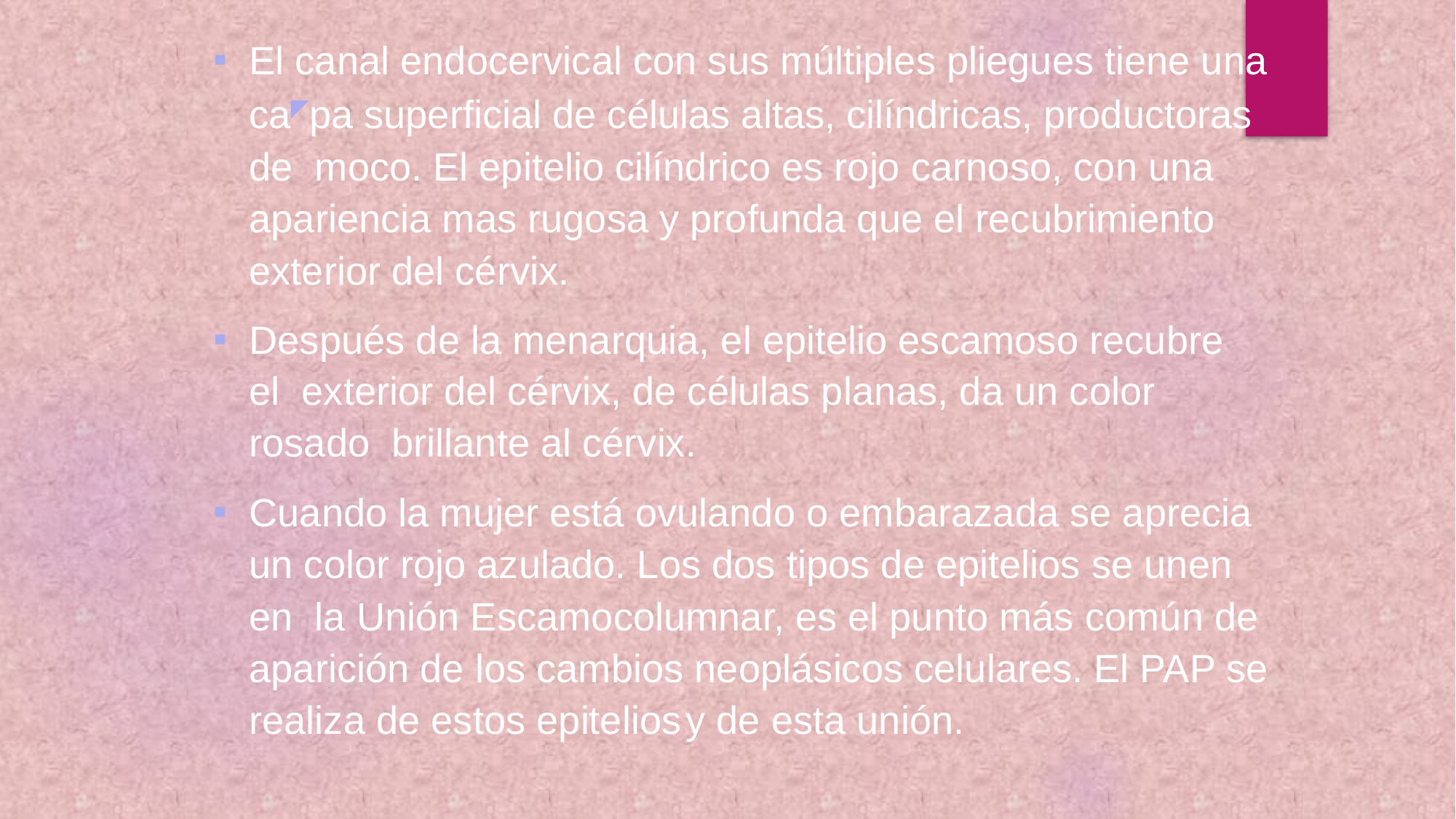

El canal endocervical con sus múltiples pliegues tiene una  ca◤pa superficial de células altas, cilíndricas, productoras de  moco. El epitelio cilíndrico es rojo carnoso, con una  apariencia mas rugosa y profunda que el recubrimiento  exterior del cérvix.
Después de la menarquia, el epitelio escamoso recubre el  exterior del cérvix, de células planas, da un color rosado  brillante al cérvix.
Cuando la mujer está ovulando o embarazada se aprecia  un color rojo azulado. Los dos tipos de epitelios se unen en  la Unión Escamocolumnar, es el punto más común de  aparición de los cambios neoplásicos celulares. El PAP se  realiza de estos epitelios	y de esta unión.